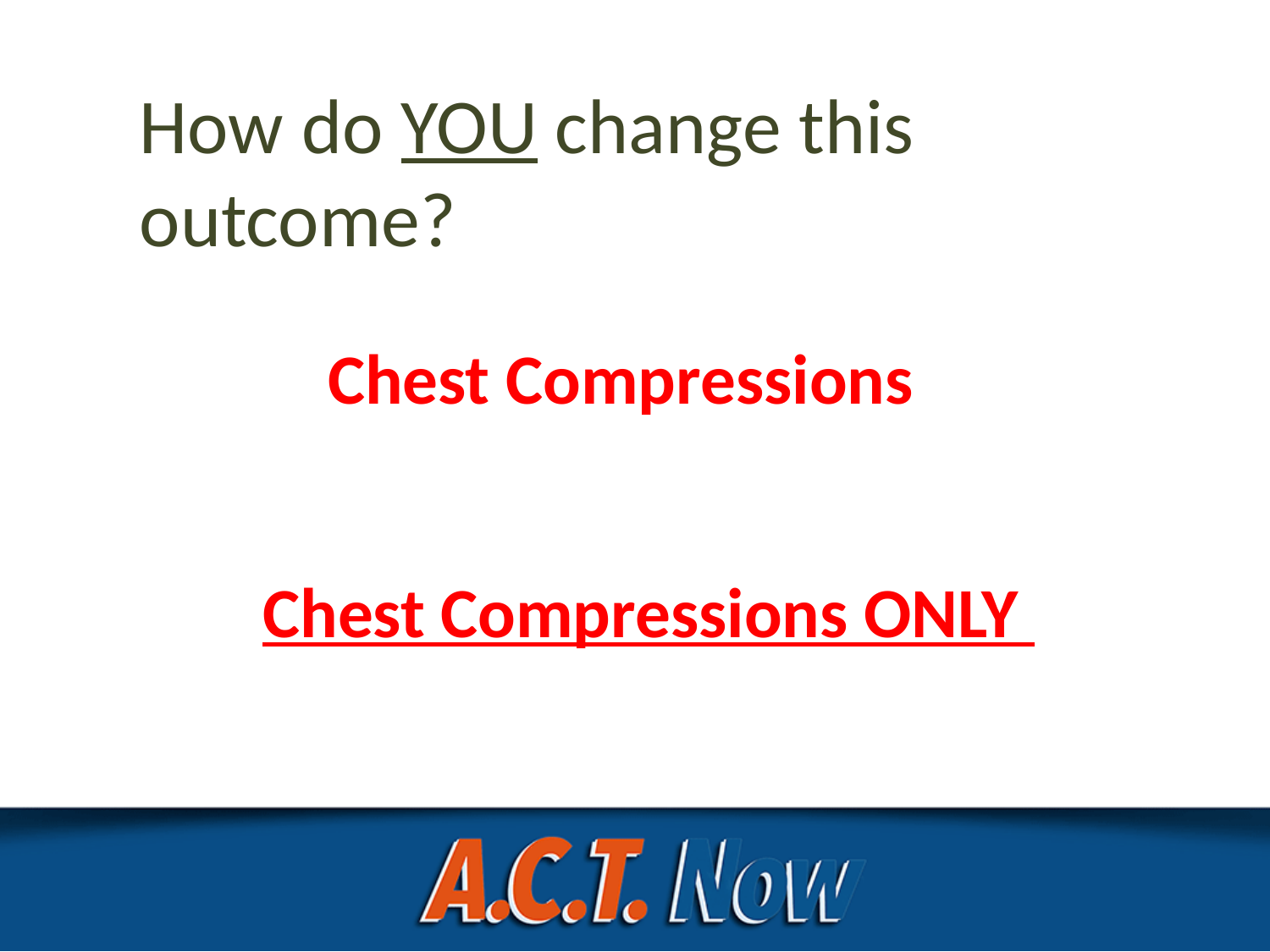

# How do YOU change this outcome?
Chest Compressions
Chest Compressions ONLY